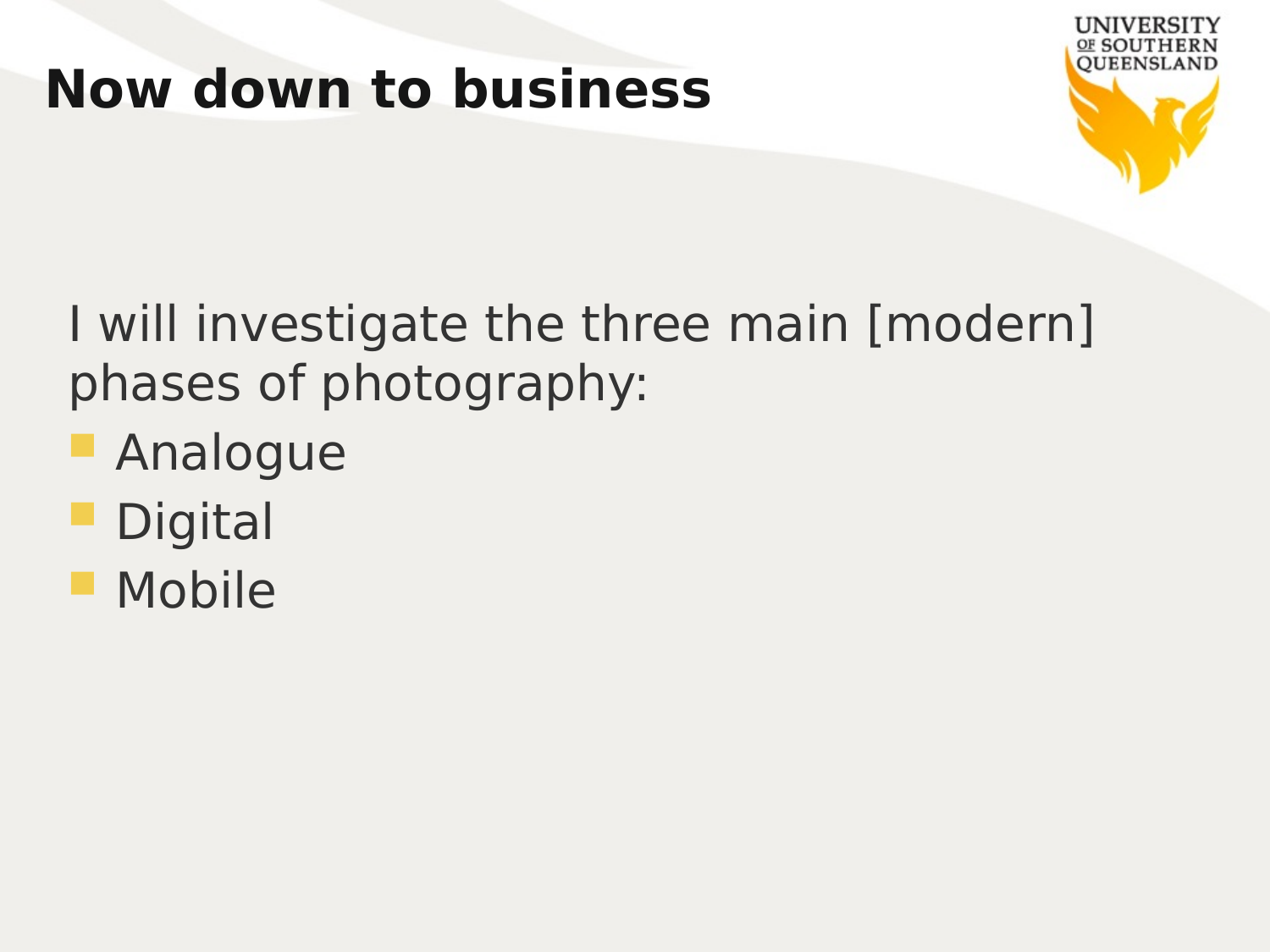

# Now down to business
I will investigate the three main [modern] phases of photography:
Analogue
Digital
Mobile